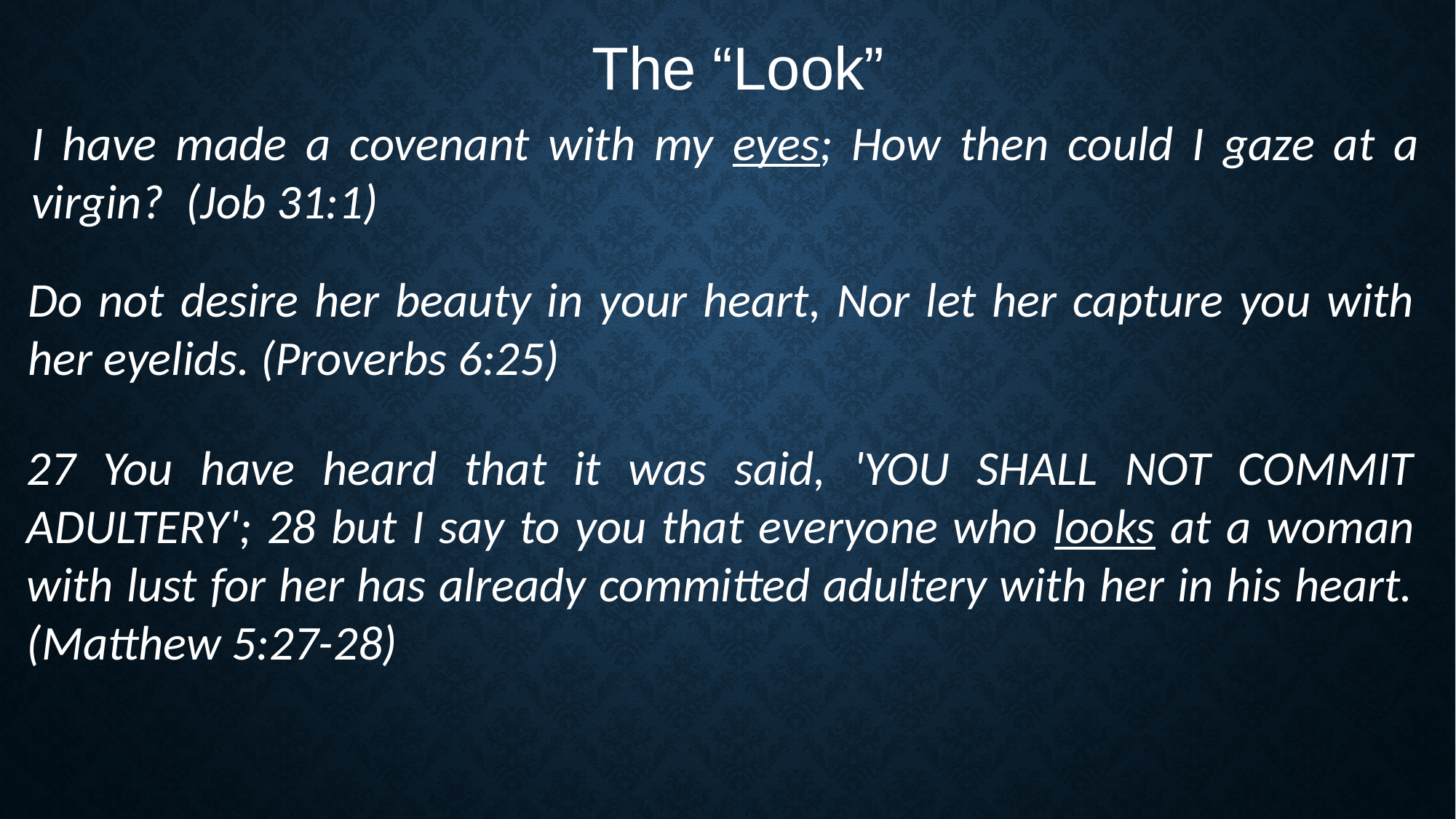

The “Look”
I have made a covenant with my eyes; How then could I gaze at a virgin?  (Job 31:1)
Do not desire her beauty in your heart, Nor let her capture you with her eyelids. (Proverbs 6:25)
27 You have heard that it was said, 'YOU SHALL NOT COMMIT ADULTERY'; 28 but I say to you that everyone who looks at a woman with lust for her has already committed adultery with her in his heart. (Matthew 5:27-28)